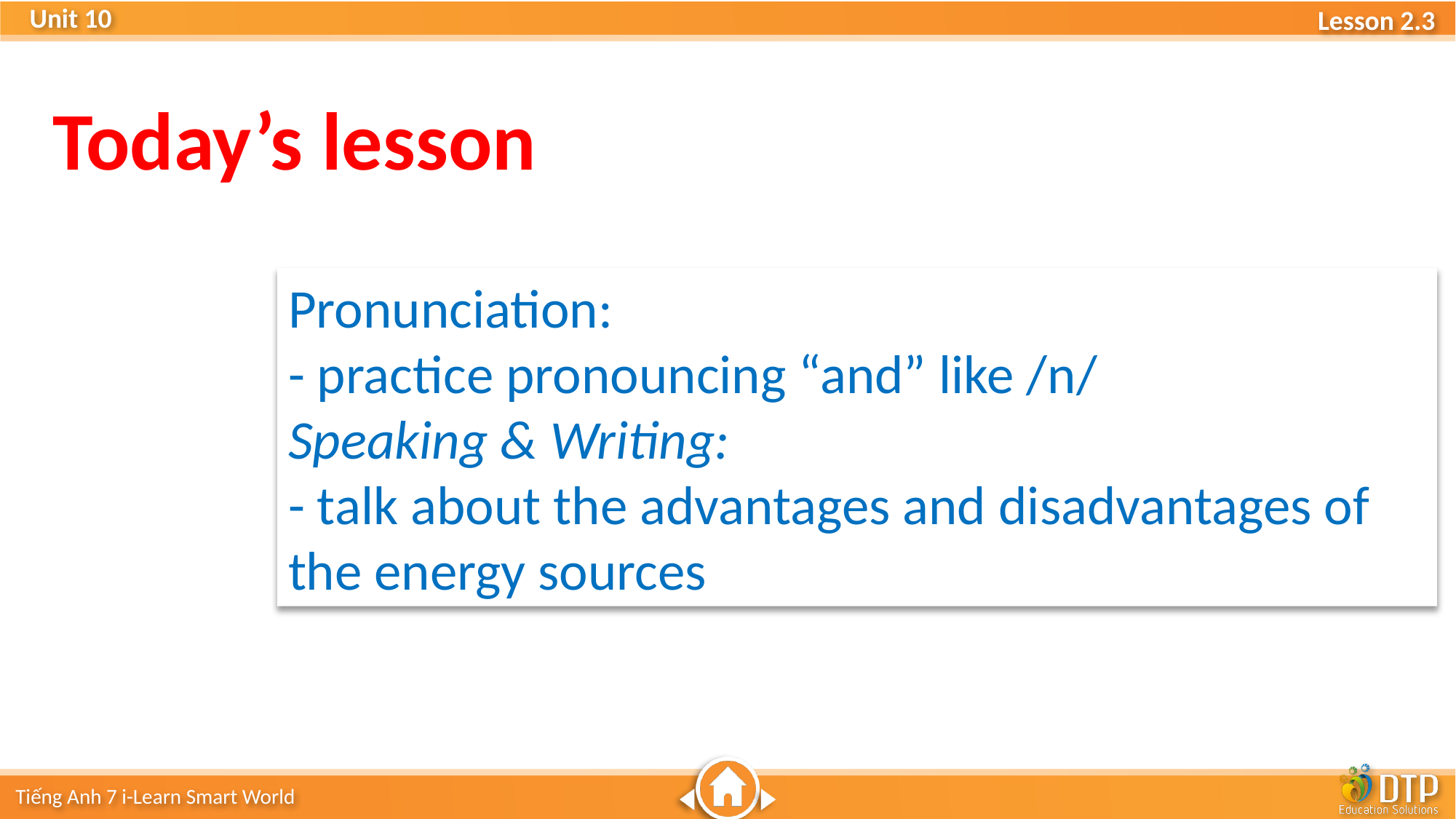

Today’s lesson
Pronunciation:
- practice pronouncing “and” like /n/
Speaking & Writing:
- talk about the advantages and disadvantages of the energy sources